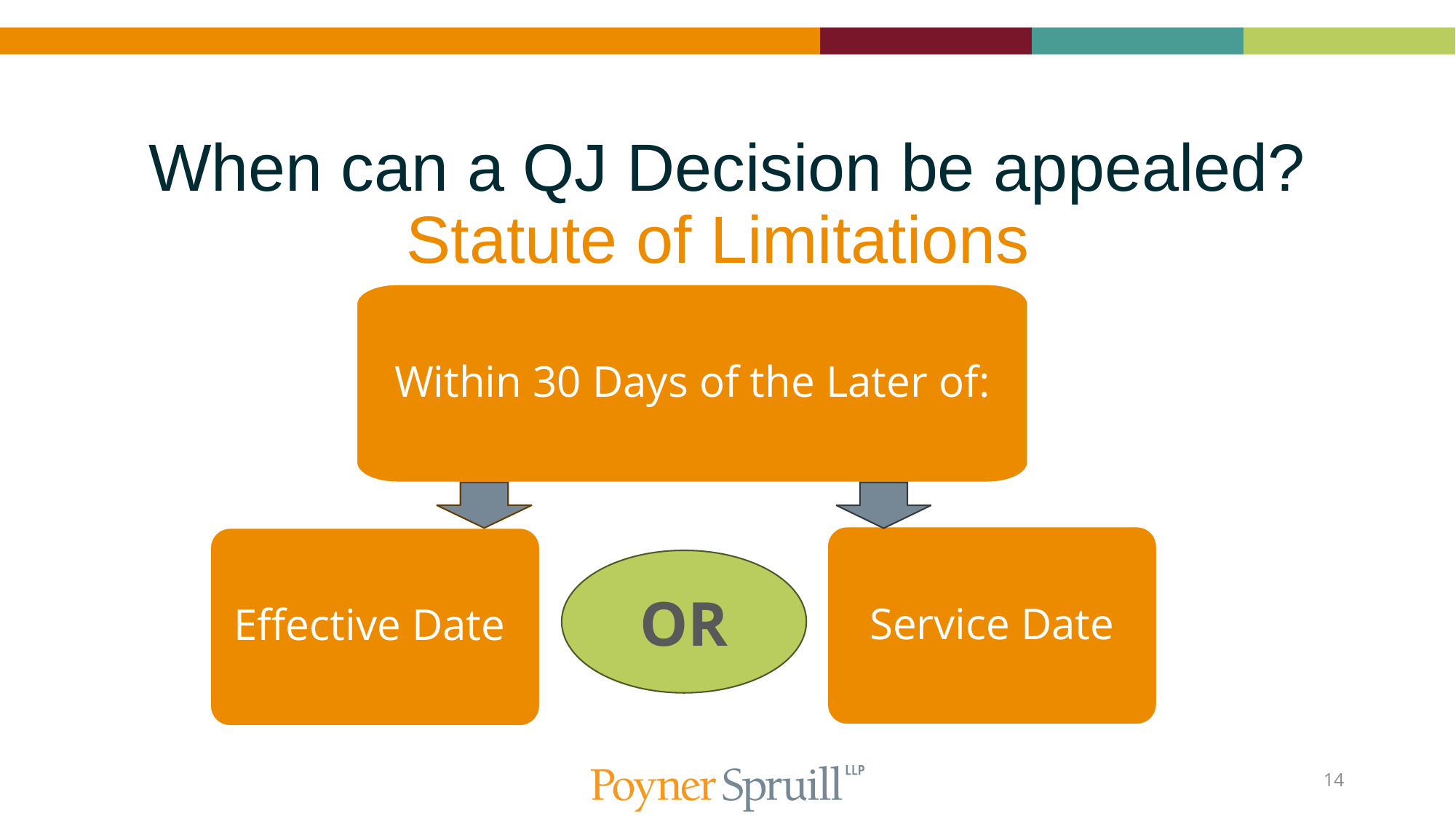

# When can a QJ Decision be appealed? Statute of Limitations
Within 30 Days of the Later of:
Service Date
Effective Date

OR
14